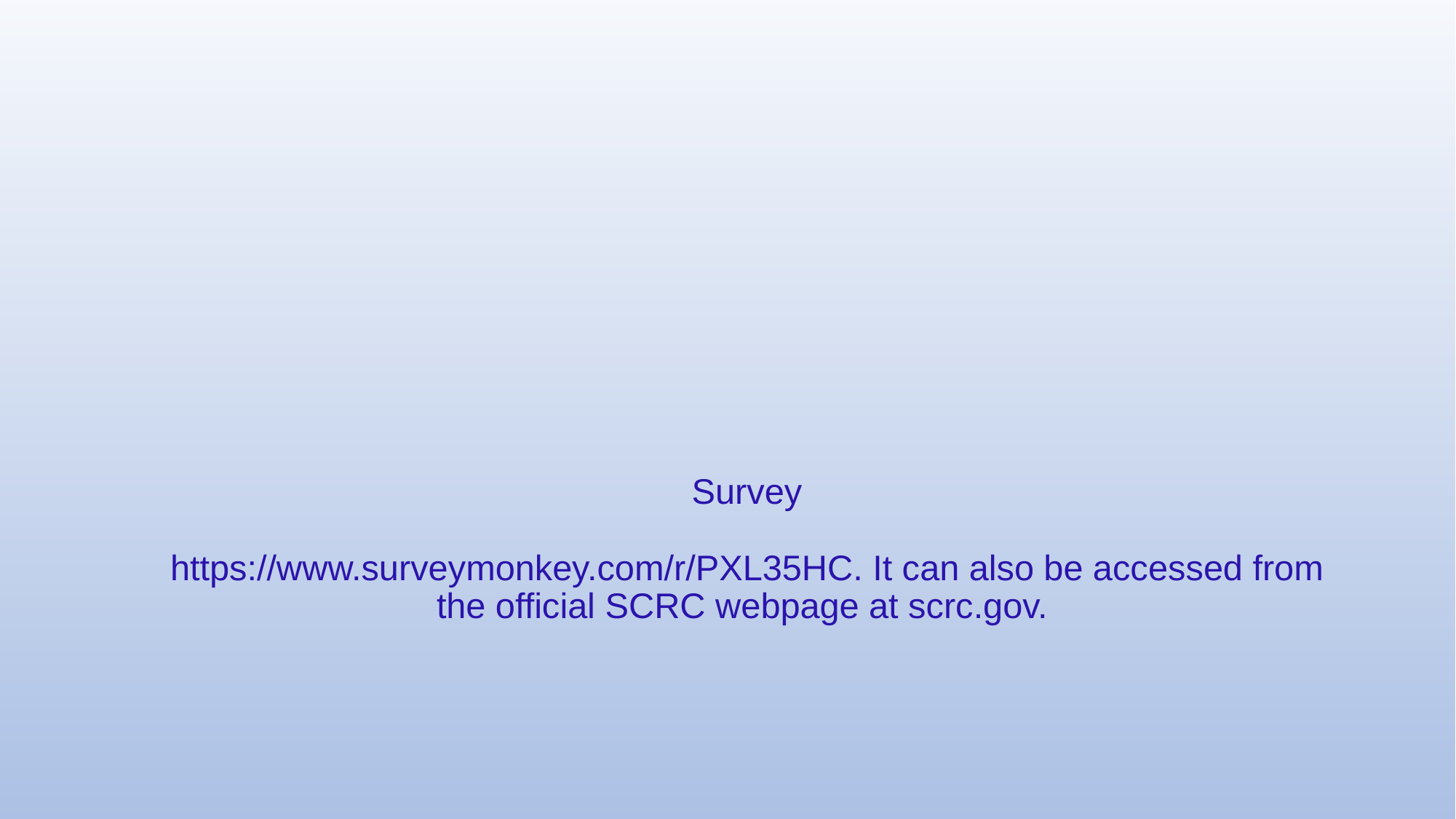

# Survey https://www.surveymonkey.com/r/PXL35HC. It can also be accessed from the official SCRC webpage at scrc.gov.